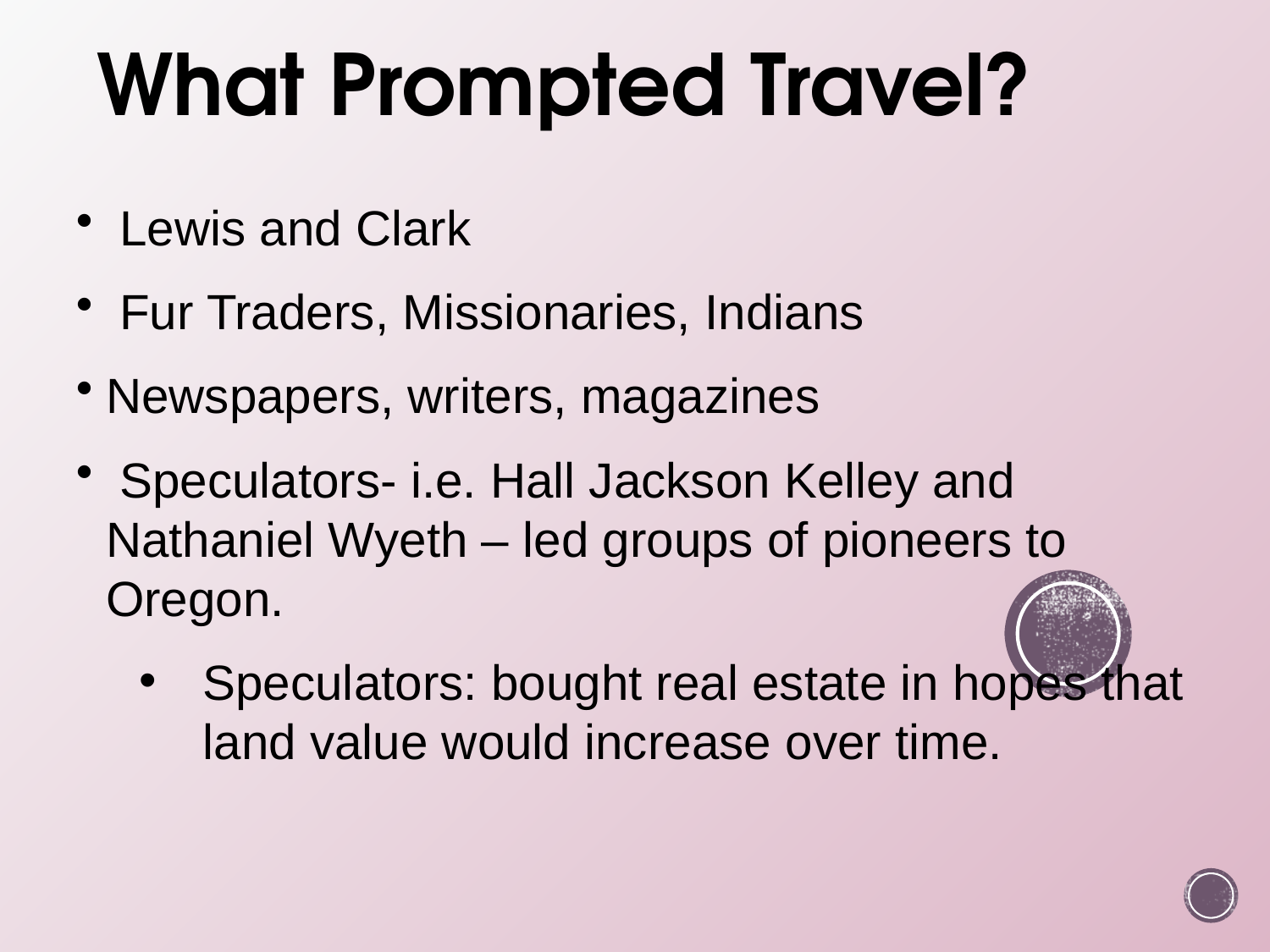

# What Prompted Travel?
 Lewis and Clark
 Fur Traders, Missionaries, Indians
Newspapers, writers, magazines
 Speculators- i.e. Hall Jackson Kelley and Nathaniel Wyeth – led groups of pioneers to Oregon.
Speculators: bought real estate in hopes that land value would increase over time.